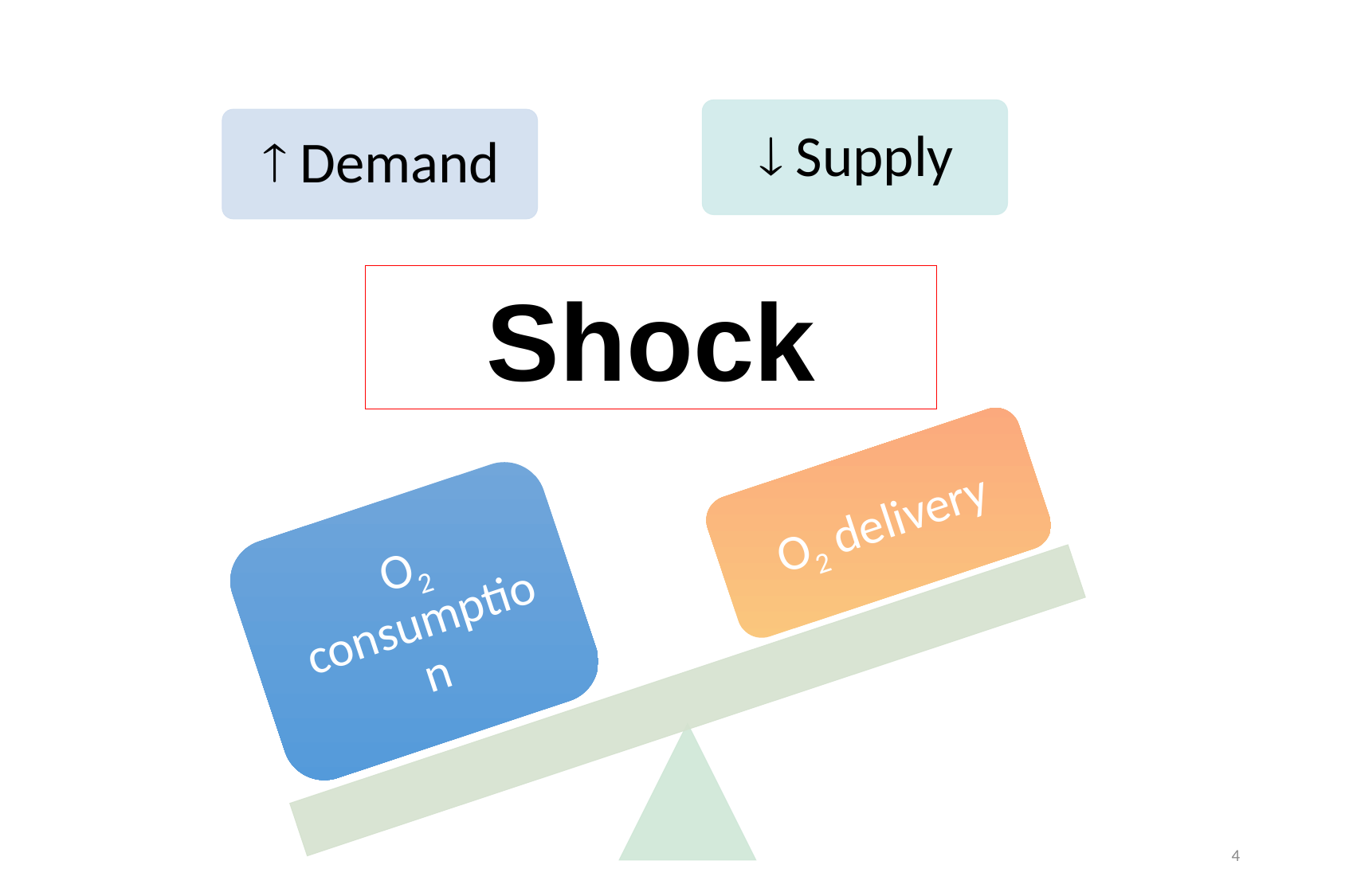

↑ Demand
↓ Supply
O2 consumption
O2 delivery
Shock
4